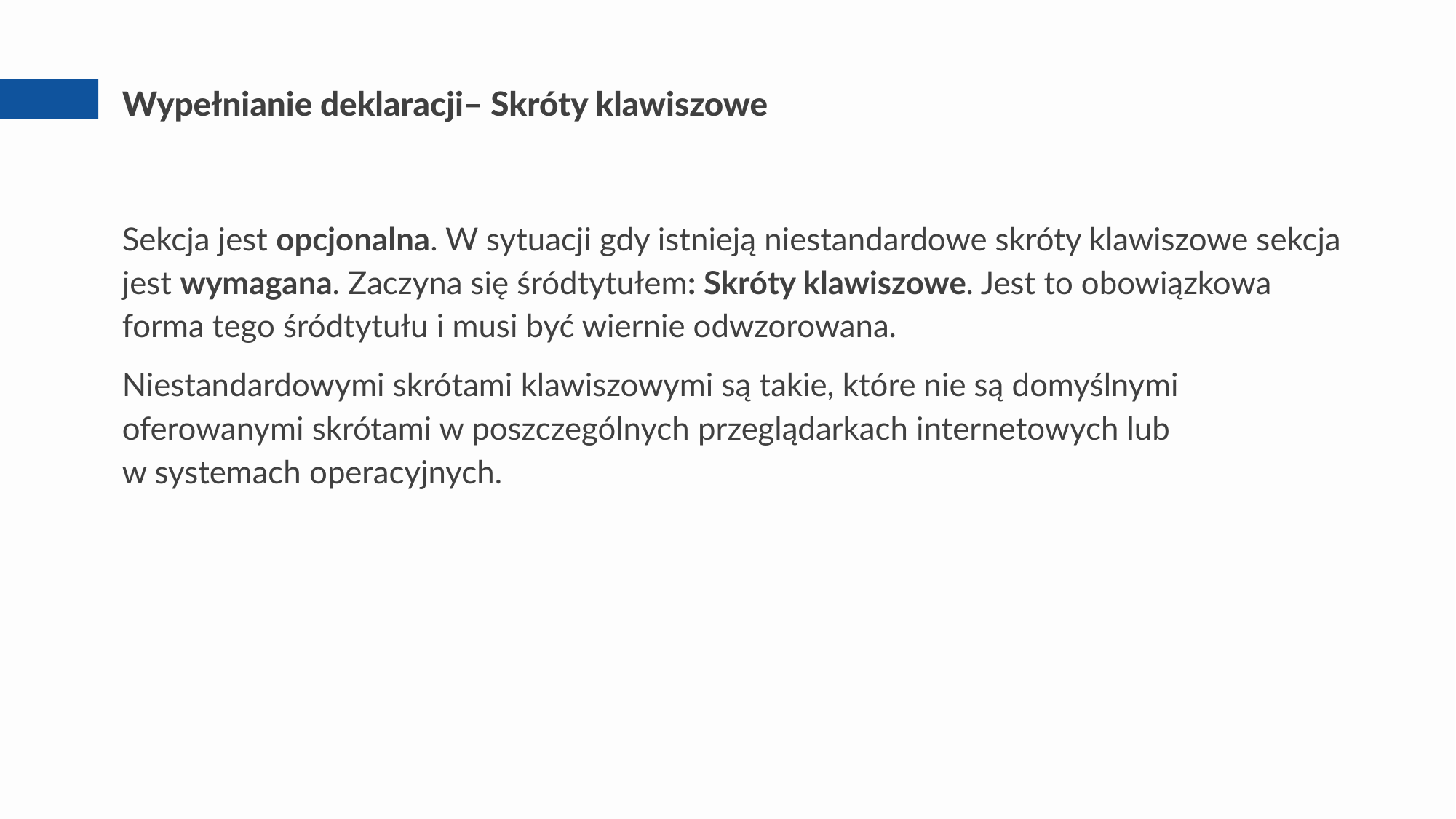

# Wypełnianie deklaracji– Skróty klawiszowe
Sekcja jest opcjonalna. W sytuacji gdy istnieją niestandardowe skróty klawiszowe sekcja jest wymagana. Zaczyna się śródtytułem: Skróty klawiszowe. Jest to obowiązkowa forma tego śródtytułu i musi być wiernie odwzorowana.
Niestandardowymi skrótami klawiszowymi są takie, które nie są domyślnymi oferowanymi skrótami w poszczególnych przeglądarkach internetowych lub
w systemach operacyjnych.